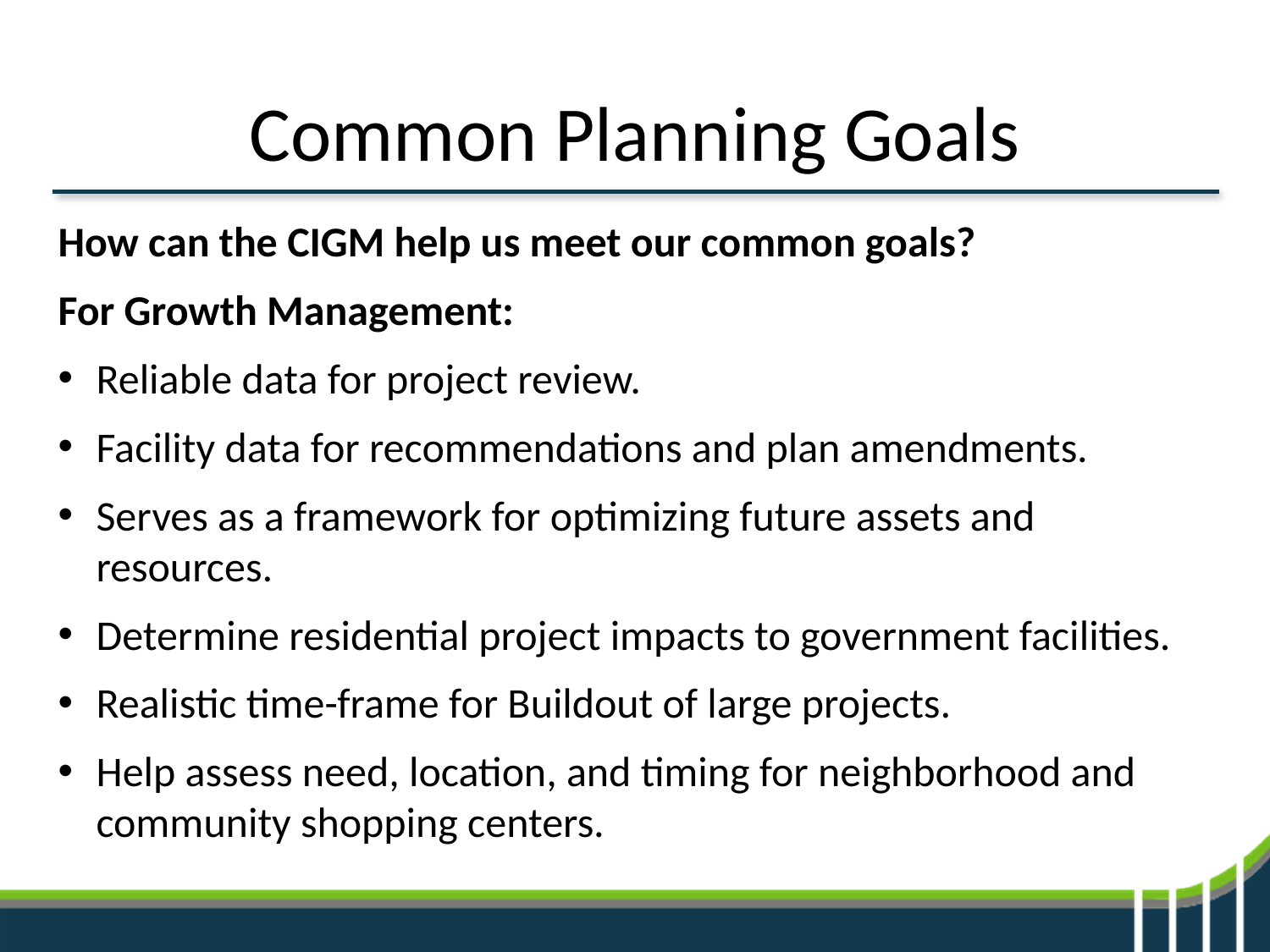

# Common Planning Goals
How can the CIGM help us meet our common goals?
For Growth Management:
Reliable data for project review.
Facility data for recommendations and plan amendments.
Serves as a framework for optimizing future assets and resources.
Determine residential project impacts to government facilities.
Realistic time-frame for Buildout of large projects.
Help assess need, location, and timing for neighborhood and community shopping centers.